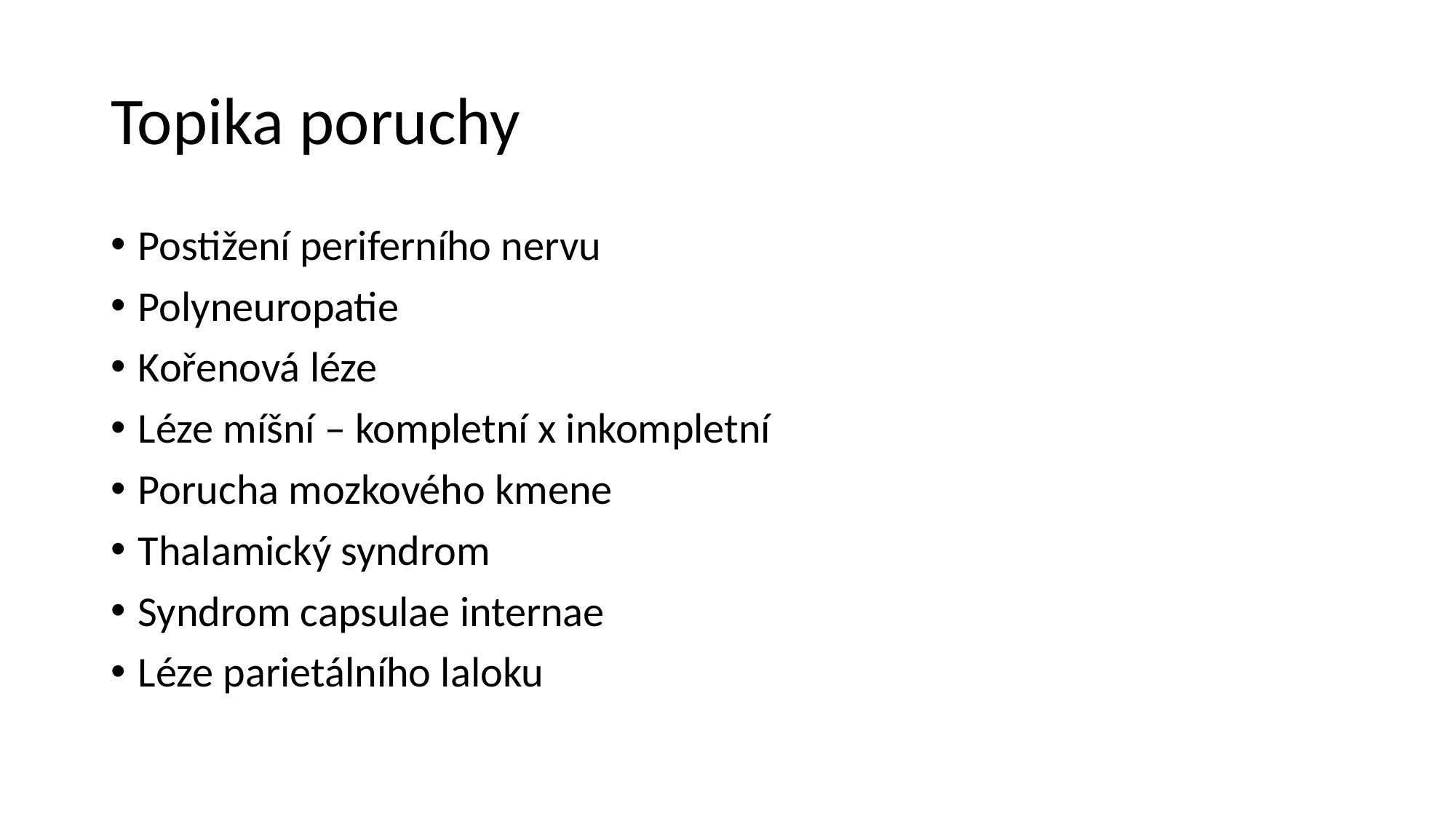

# Topika poruchy
Postižení periferního nervu
Polyneuropatie
Kořenová léze
Léze míšní – kompletní x inkompletní
Porucha mozkového kmene
Thalamický syndrom
Syndrom capsulae internae
Léze parietálního laloku